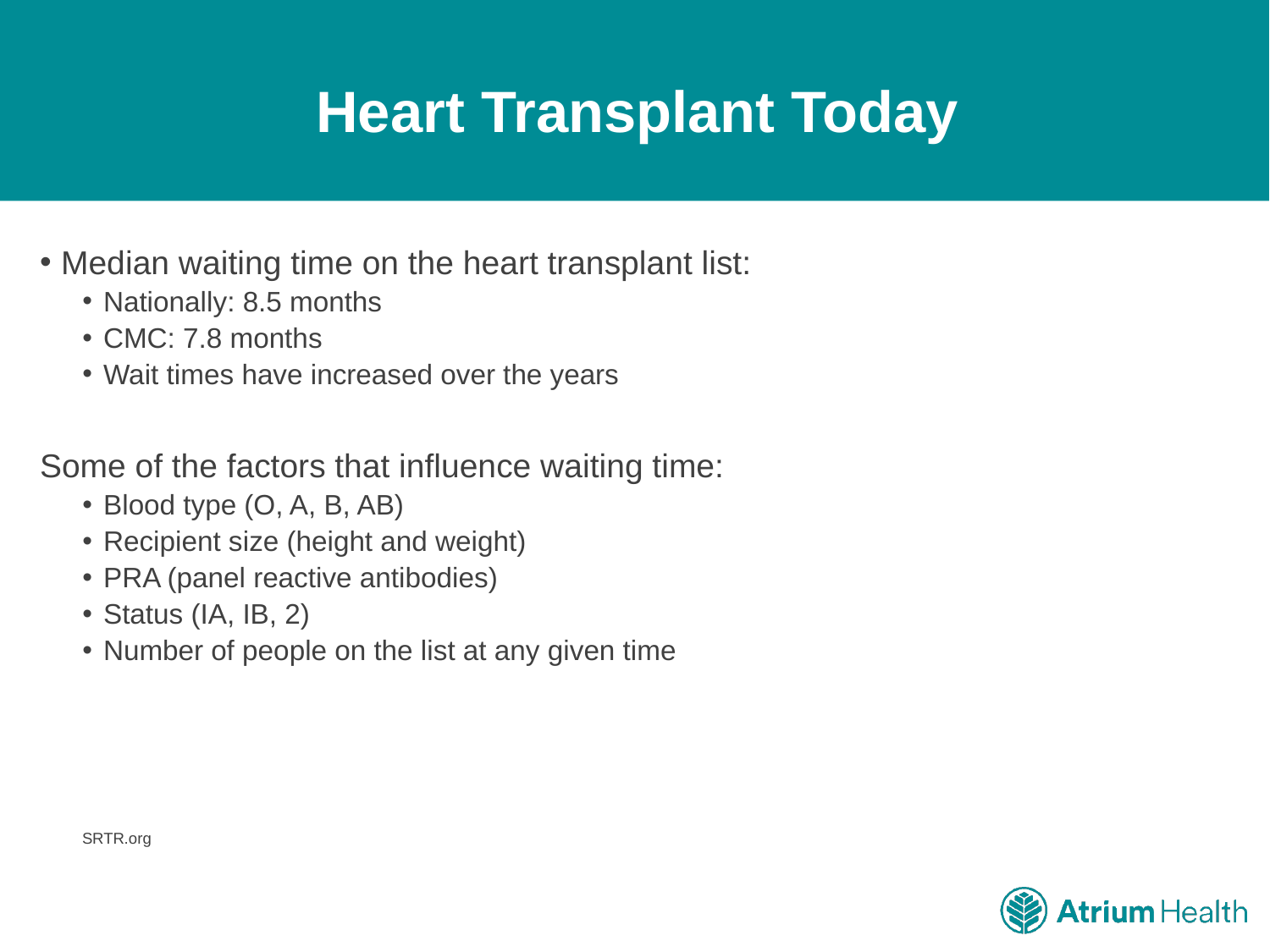

# Heart Transplant Today
Median waiting time on the heart transplant list:
Nationally: 8.5 months
CMC: 7.8 months
Wait times have increased over the years

Some of the factors that influence waiting time:
Blood type (O, A, B, AB)
Recipient size (height and weight)
PRA (panel reactive antibodies)
Status (IA, IB, 2)
Number of people on the list at any given time

SRTR.org